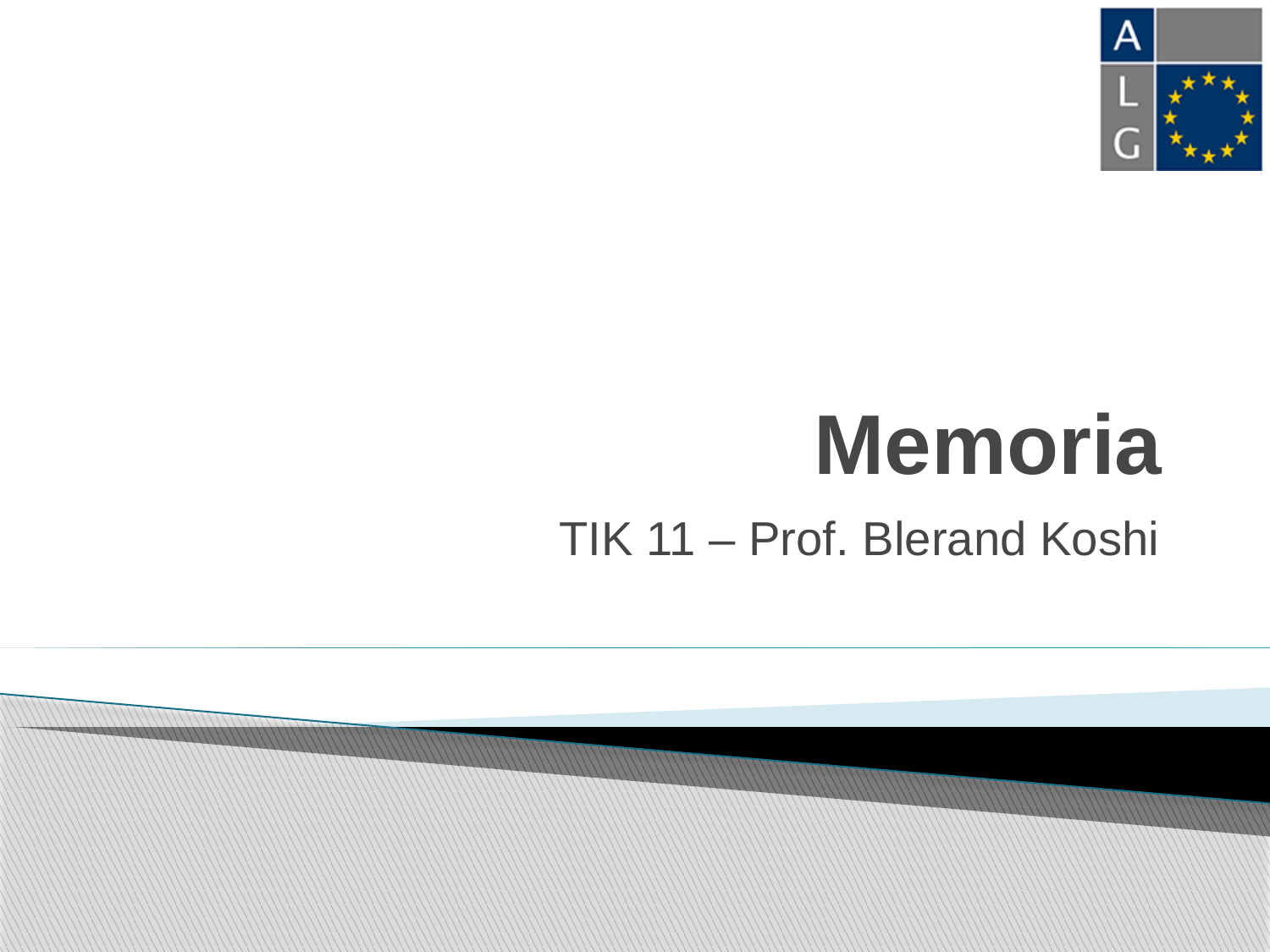

# Memoria
TIK 11 – Prof. Blerand Koshi